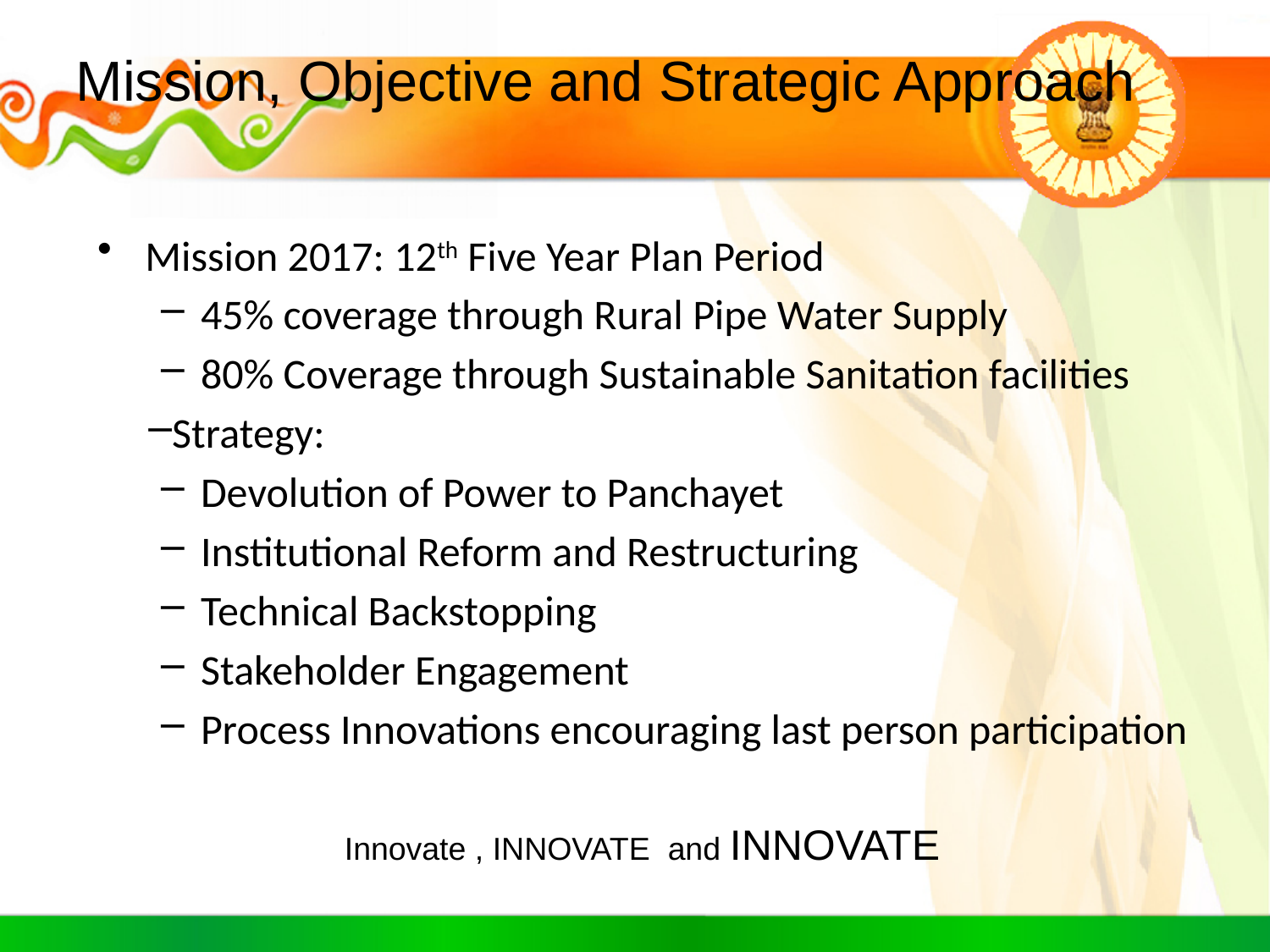

# Mission, Objective and Strategic Approach
Mission 2017: 12th Five Year Plan Period
45% coverage through Rural Pipe Water Supply
80% Coverage through Sustainable Sanitation facilities
Strategy:
Devolution of Power to Panchayet
Institutional Reform and Restructuring
Technical Backstopping
Stakeholder Engagement
Process Innovations encouraging last person participation

Innovate , INNOVATE  and INNOVATE